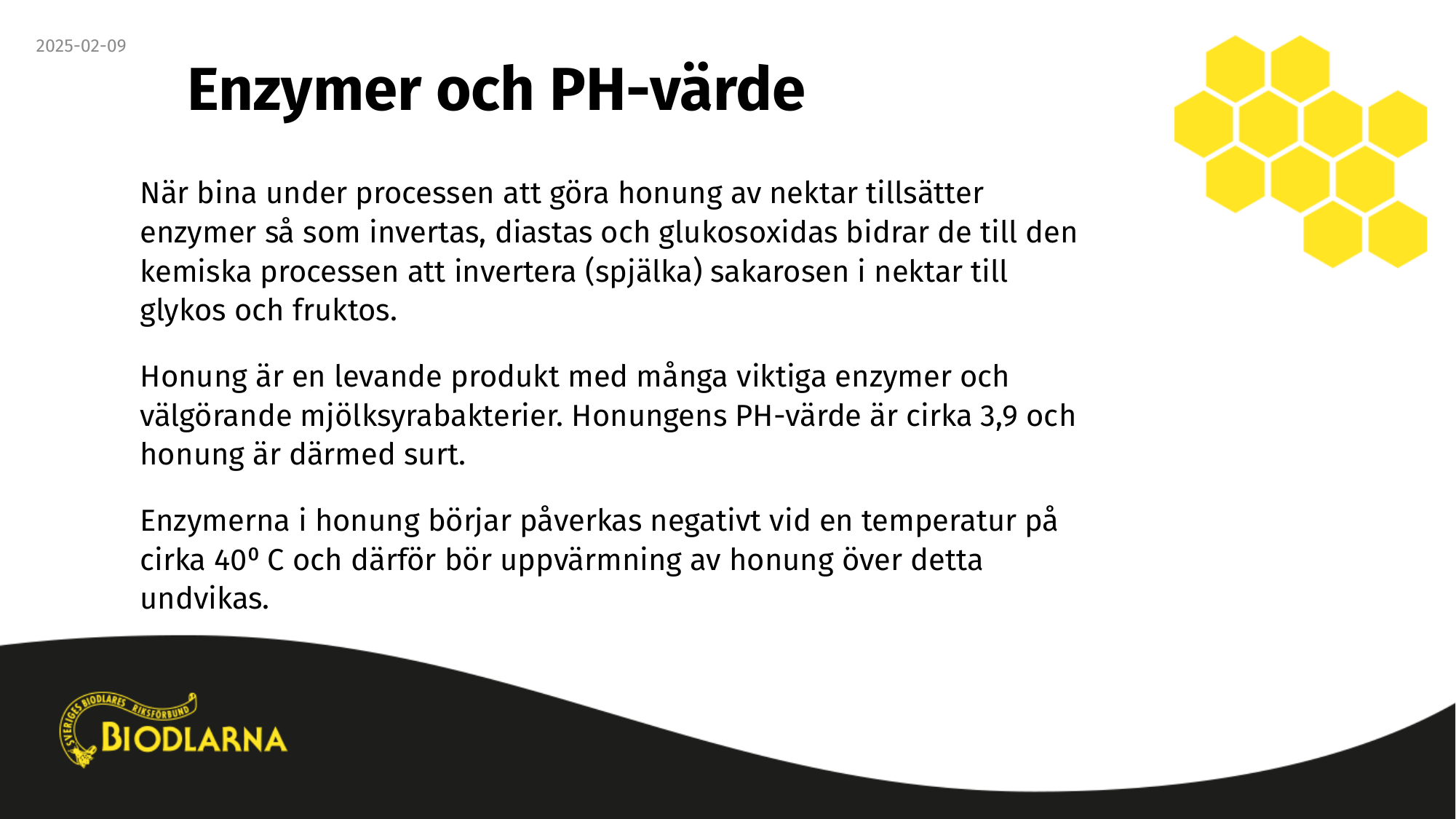

2025-02-09
# Enzymer och PH-värde
När bina under processen att göra honung av nektar tillsätter enzymer så som invertas, diastas och glukosoxidas bidrar de till den kemiska processen att invertera (spjälka) sakarosen i nektar till glykos och fruktos.
Honung är en levande produkt med många viktiga enzymer och välgörande mjölksyrabakterier. Honungens PH-värde är cirka 3,9 och honung är därmed surt.
Enzymerna i honung börjar påverkas negativt vid en temperatur på cirka 40⁰ C och därför bör uppvärmning av honung över detta undvikas.